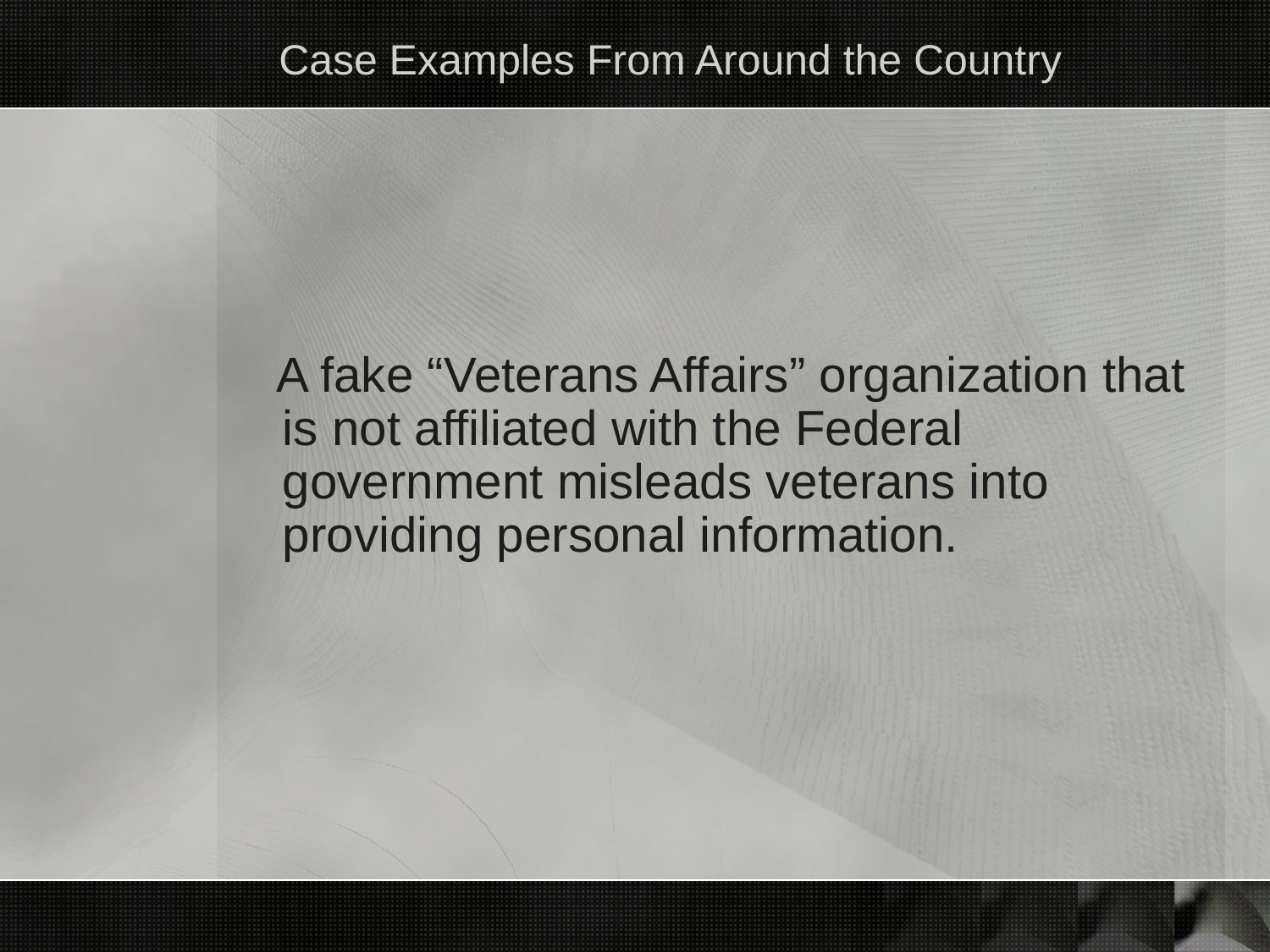

# Case Examples From Around the Country

   A fake “Veterans Affairs” organization that is not affiliated with the Federal government misleads veterans into providing personal information.